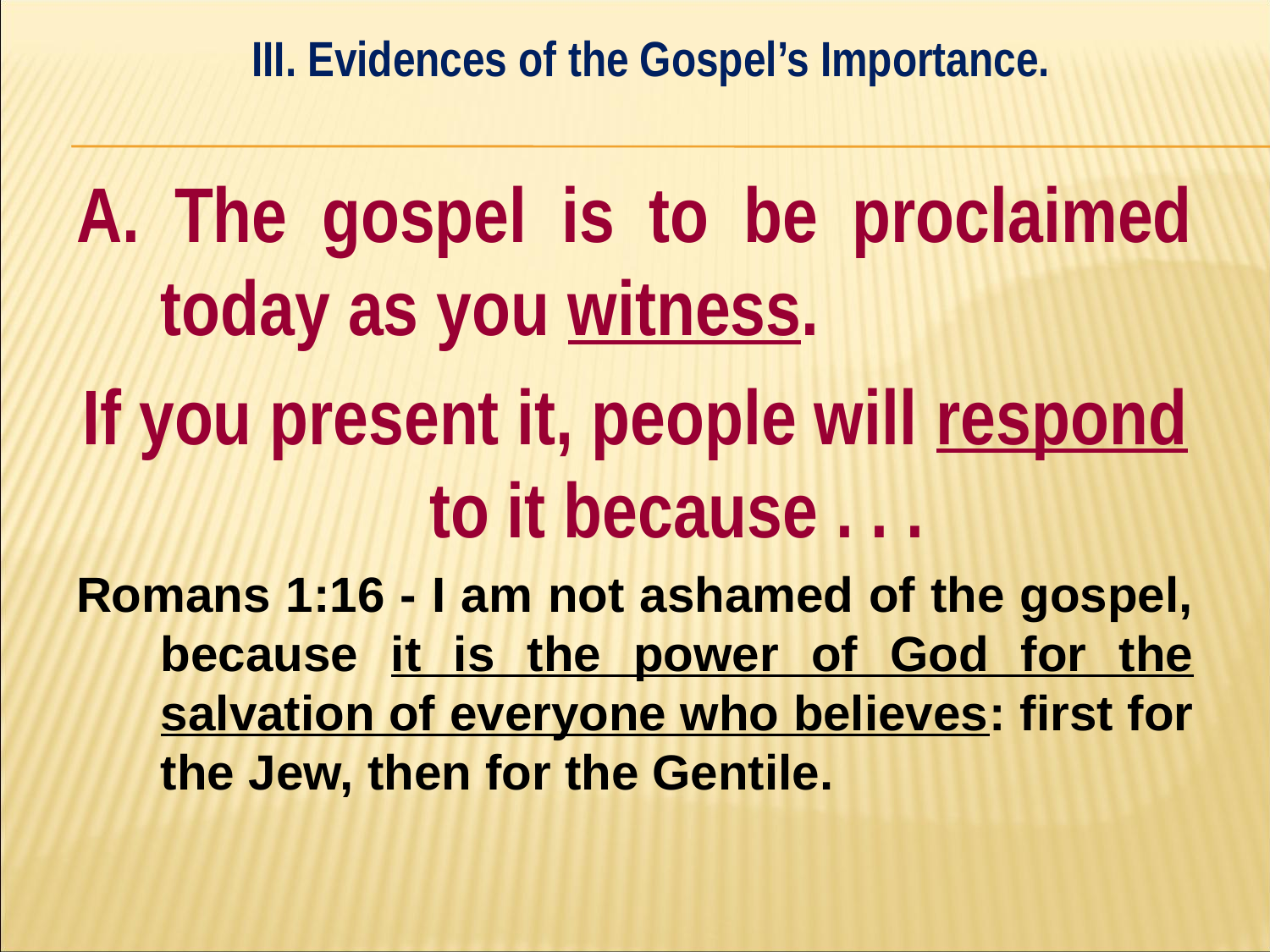

III. Evidences of the Gospel’s Importance.
#
A. The gospel is to be proclaimed today as you witness.
If you present it, people will respond to it because . . .
Romans 1:16 - I am not ashamed of the gospel, because it is the power of God for the salvation of everyone who believes: first for the Jew, then for the Gentile.